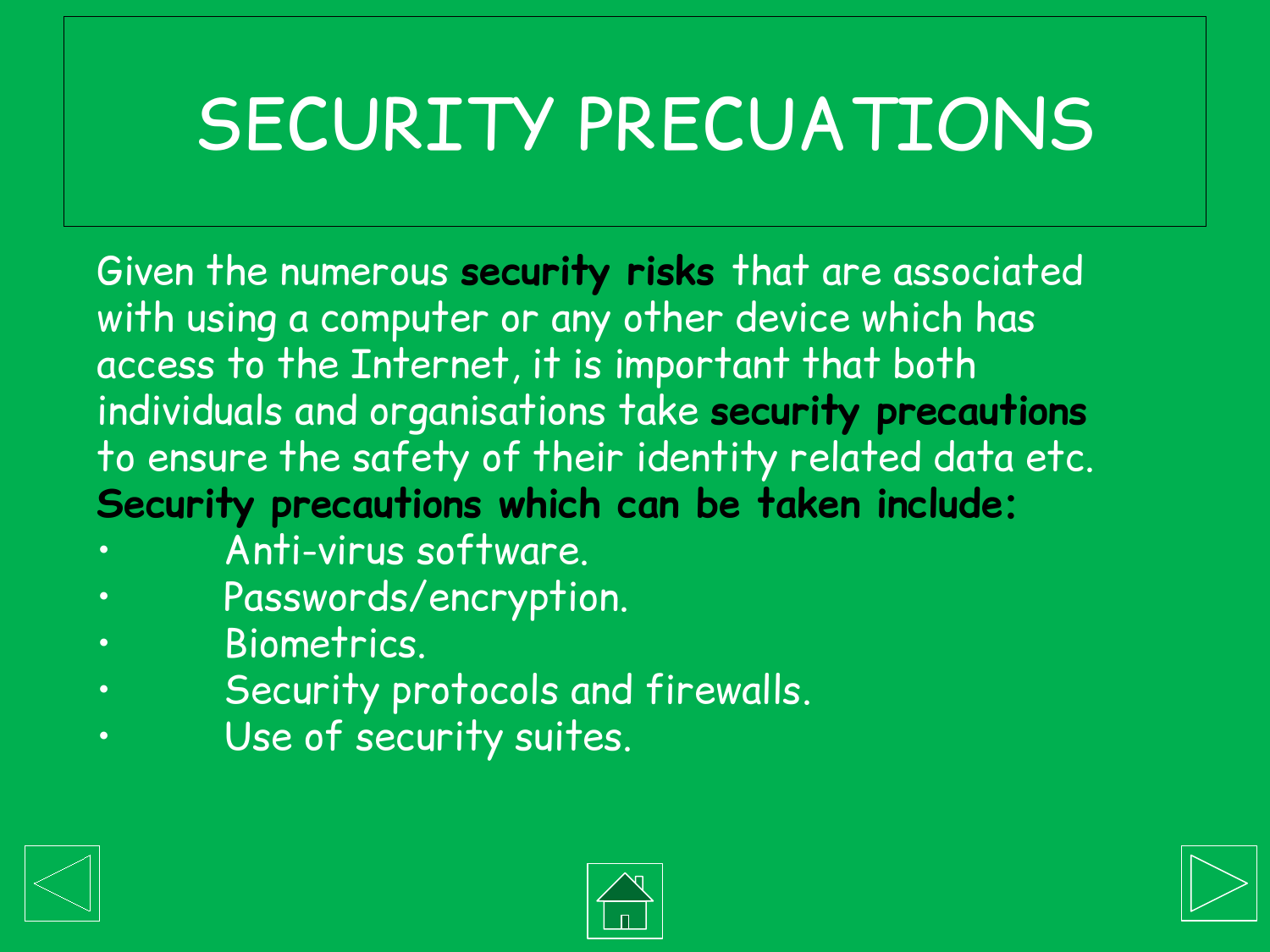

# SECURITY PRECUATIONS
Given the numerous security risks that are associated with using a computer or any other device which has access to the Internet, it is important that both individuals and organisations take security precautions to ensure the safety of their identity related data etc.
Security precautions which can be taken include:
•	Anti-virus software.
•	Passwords/encryption.
•	Biometrics.
•	Security protocols and firewalls.
•	Use of security suites.